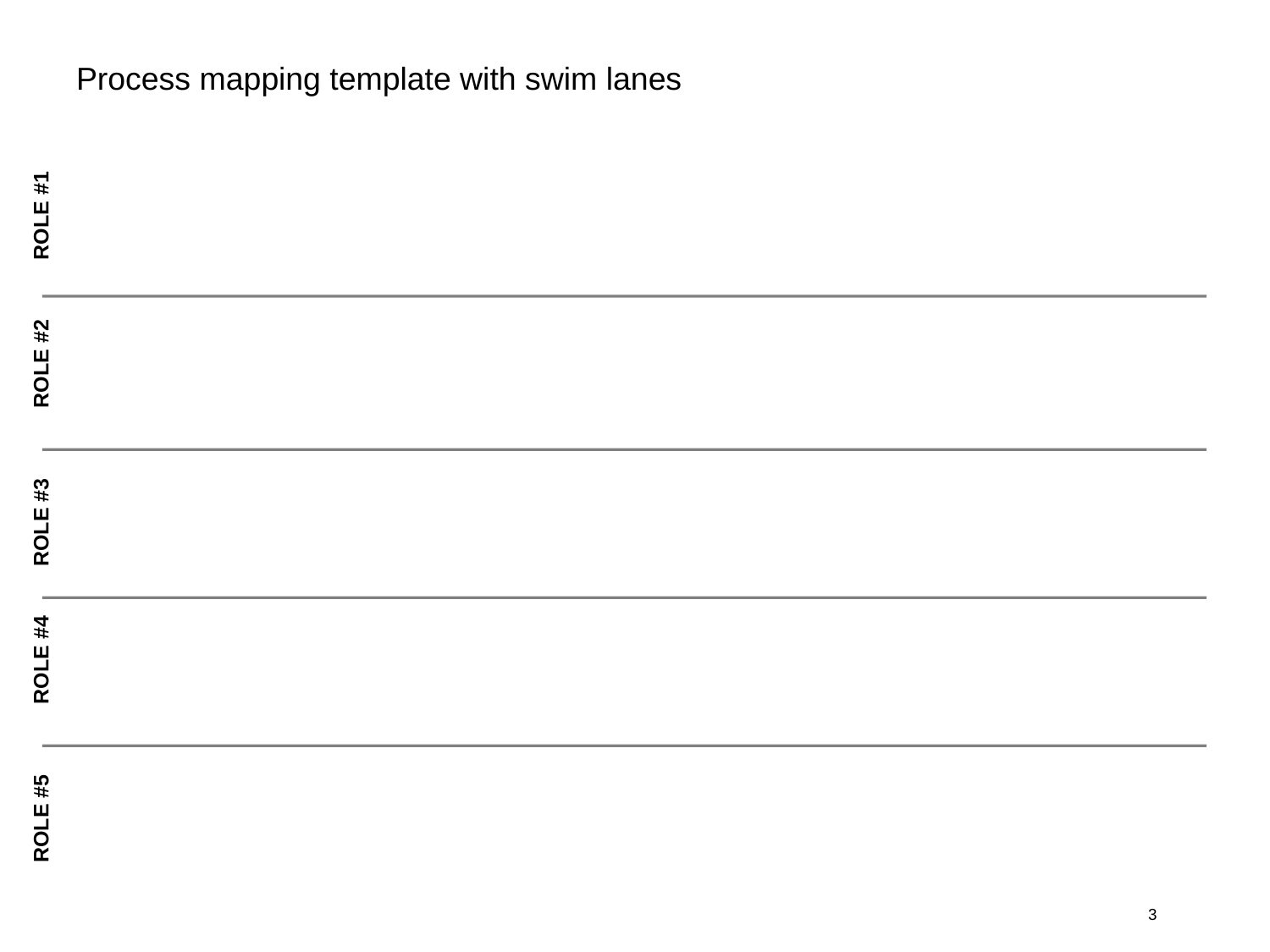

# Process mapping template with swim lanes
ROLE #1

ROLE #2

ROLE #3

ROLE #4

ROLE #5